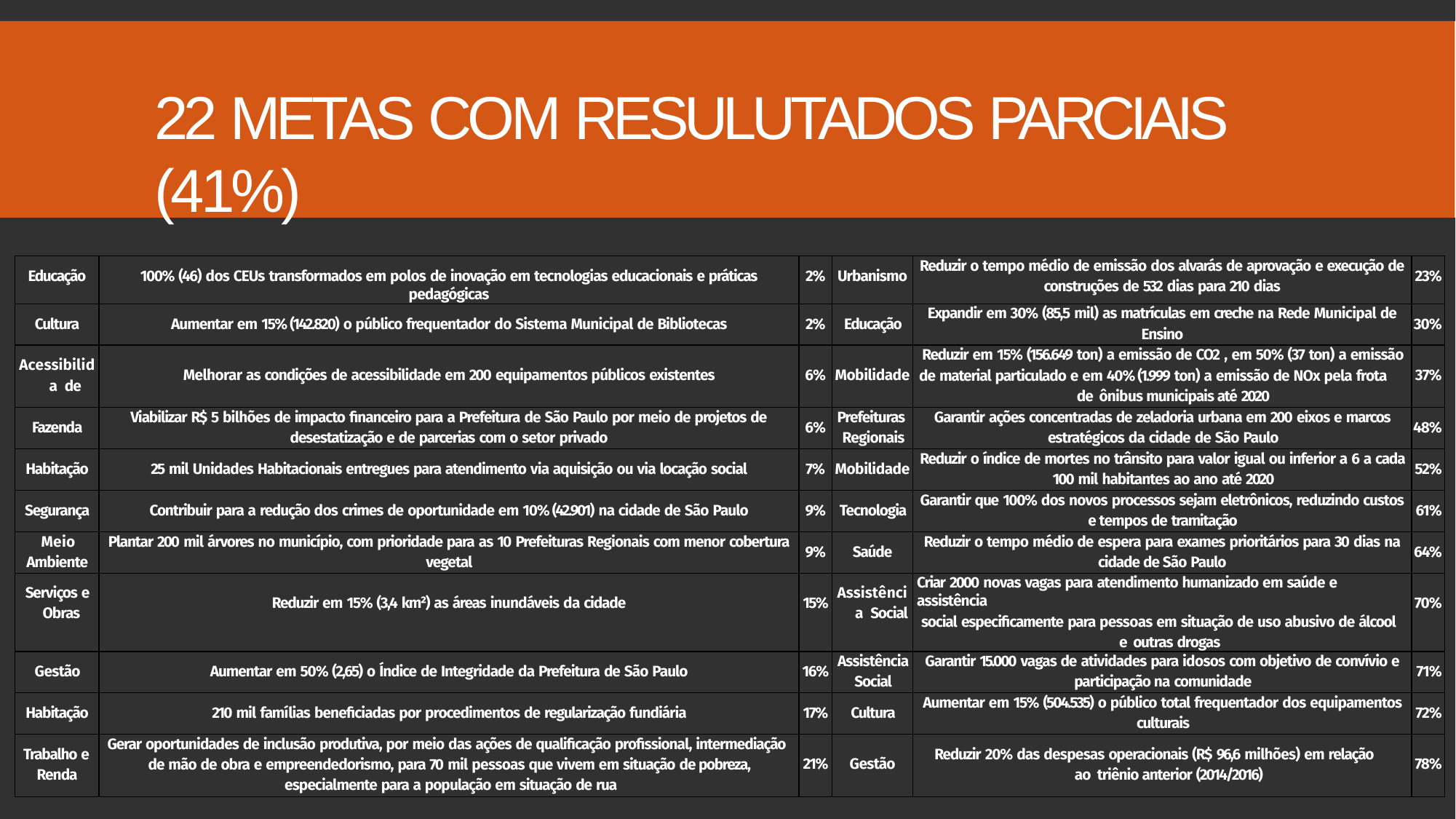

# 22 METAS COM RESULUTADOS PARCIAIS (41%)
| Educação | 100% (46) dos CEUs transformados em polos de inovação em tecnologias educacionais e práticas pedagógicas | 2% | Urbanismo | Reduzir o tempo médio de emissão dos alvarás de aprovação e execução de construções de 532 dias para 210 dias | 23% |
| --- | --- | --- | --- | --- | --- |
| Cultura | Aumentar em 15% (142.820) o público frequentador do Sistema Municipal de Bibliotecas | 2% | Educação | Expandir em 30% (85,5 mil) as matrículas em creche na Rede Municipal de Ensino | 30% |
| Acessibilida de | Melhorar as condições de acessibilidade em 200 equipamentos públicos existentes | 6% | Mobilidade | Reduzir em 15% (156.649 ton) a emissão de CO2 , em 50% (37 ton) a emissão de material particulado e em 40% (1.999 ton) a emissão de NOx pela frota de ônibus municipais até 2020 | 37% |
| Fazenda | Viabilizar R$ 5 bilhões de impacto financeiro para a Prefeitura de São Paulo por meio de projetos de desestatização e de parcerias com o setor privado | 6% | Prefeituras Regionais | Garantir ações concentradas de zeladoria urbana em 200 eixos e marcos estratégicos da cidade de São Paulo | 48% |
| Habitação | 25 mil Unidades Habitacionais entregues para atendimento via aquisição ou via locação social | 7% | Mobilidade | Reduzir o índice de mortes no trânsito para valor igual ou inferior a 6 a cada 100 mil habitantes ao ano até 2020 | 52% |
| Segurança | Contribuir para a redução dos crimes de oportunidade em 10% (42.901) na cidade de São Paulo | 9% | Tecnologia | Garantir que 100% dos novos processos sejam eletrônicos, reduzindo custos e tempos de tramitação | 61% |
| Meio Ambiente | Plantar 200 mil árvores no município, com prioridade para as 10 Prefeituras Regionais com menor cobertura vegetal | 9% | Saúde | Reduzir o tempo médio de espera para exames prioritários para 30 dias na cidade de São Paulo | 64% |
| Serviços e Obras | Reduzir em 15% (3,4 km²) as áreas inundáveis da cidade | 15% | Assistência Social | Criar 2000 novas vagas para atendimento humanizado em saúde e assistência social especificamente para pessoas em situação de uso abusivo de álcool e outras drogas | 70% |
| Gestão | Aumentar em 50% (2,65) o Índice de Integridade da Prefeitura de São Paulo | 16% | Assistência Social | Garantir 15.000 vagas de atividades para idosos com objetivo de convívio e participação na comunidade | 71% |
| Habitação | 210 mil famílias beneficiadas por procedimentos de regularização fundiária | 17% | Cultura | Aumentar em 15% (504.535) o público total frequentador dos equipamentos culturais | 72% |
| Trabalho e Renda | Gerar oportunidades de inclusão produtiva, por meio das ações de qualificação profissional, intermediação de mão de obra e empreendedorismo, para 70 mil pessoas que vivem em situação de pobreza, especialmente para a população em situação de rua | 21% | Gestão | Reduzir 20% das despesas operacionais (R$ 96,6 milhões) em relação ao triênio anterior (2014/2016) | 78% |